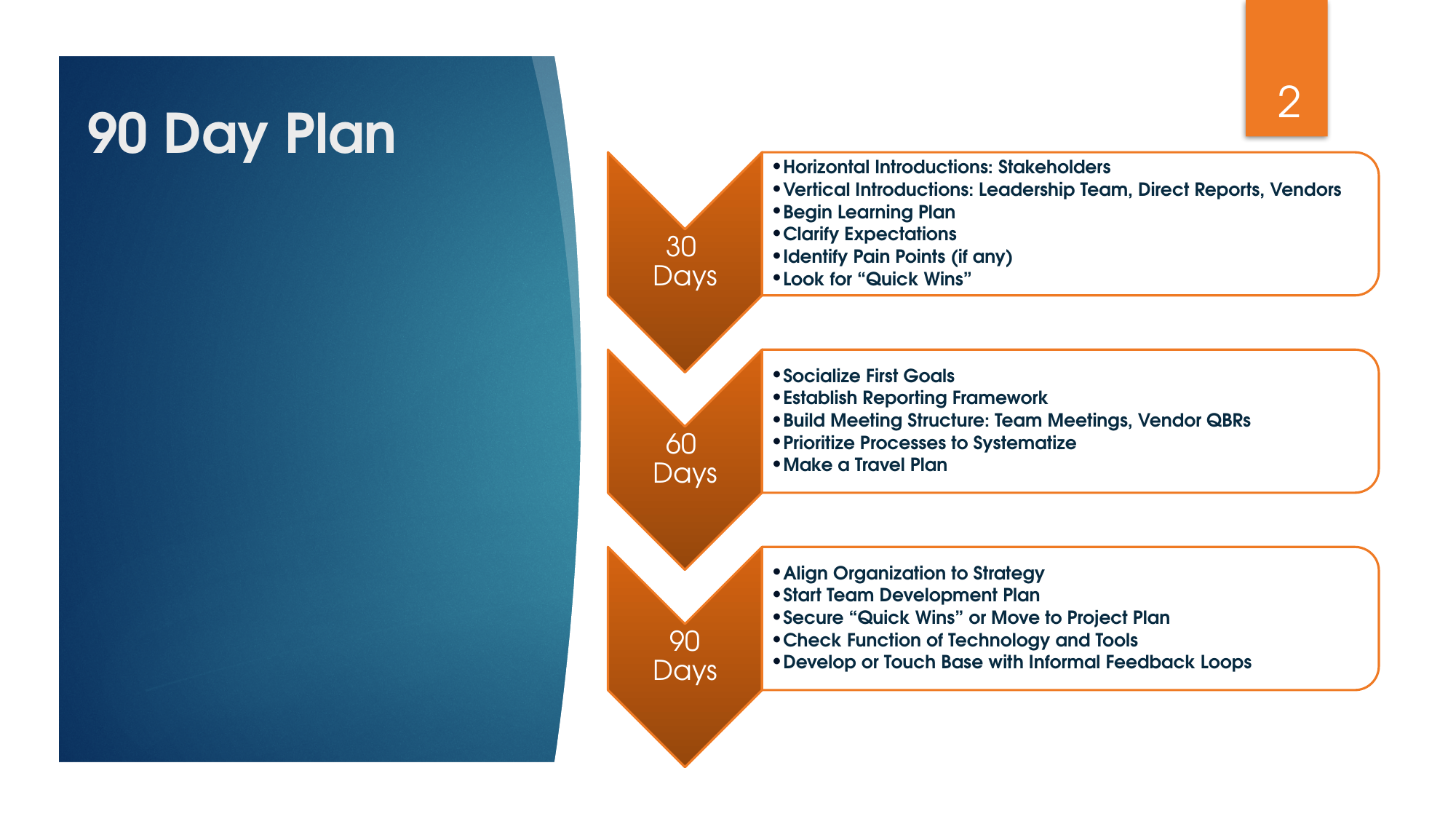

2
# 90 Day Plan
30
Days
Horizontal Introductions: Stakeholders
Vertical Introductions: Leadership Team, Direct Reports, Vendors
Begin Learning Plan
Clarify Expectations
Identify Pain Points (if any)
Look for “Quick Wins”
60
Days
Socialize First Goals
Establish Reporting Framework
Build Meeting Structure: Team Meetings, Vendor QBRs
Prioritize Processes to Systematize
Make a Travel Plan
90
Days
Align Organization to Strategy
Start Team Development Plan
Secure “Quick Wins” or Move to Project Plan
Check Function of Technology and Tools
Develop or Touch Base with Informal Feedback Loops